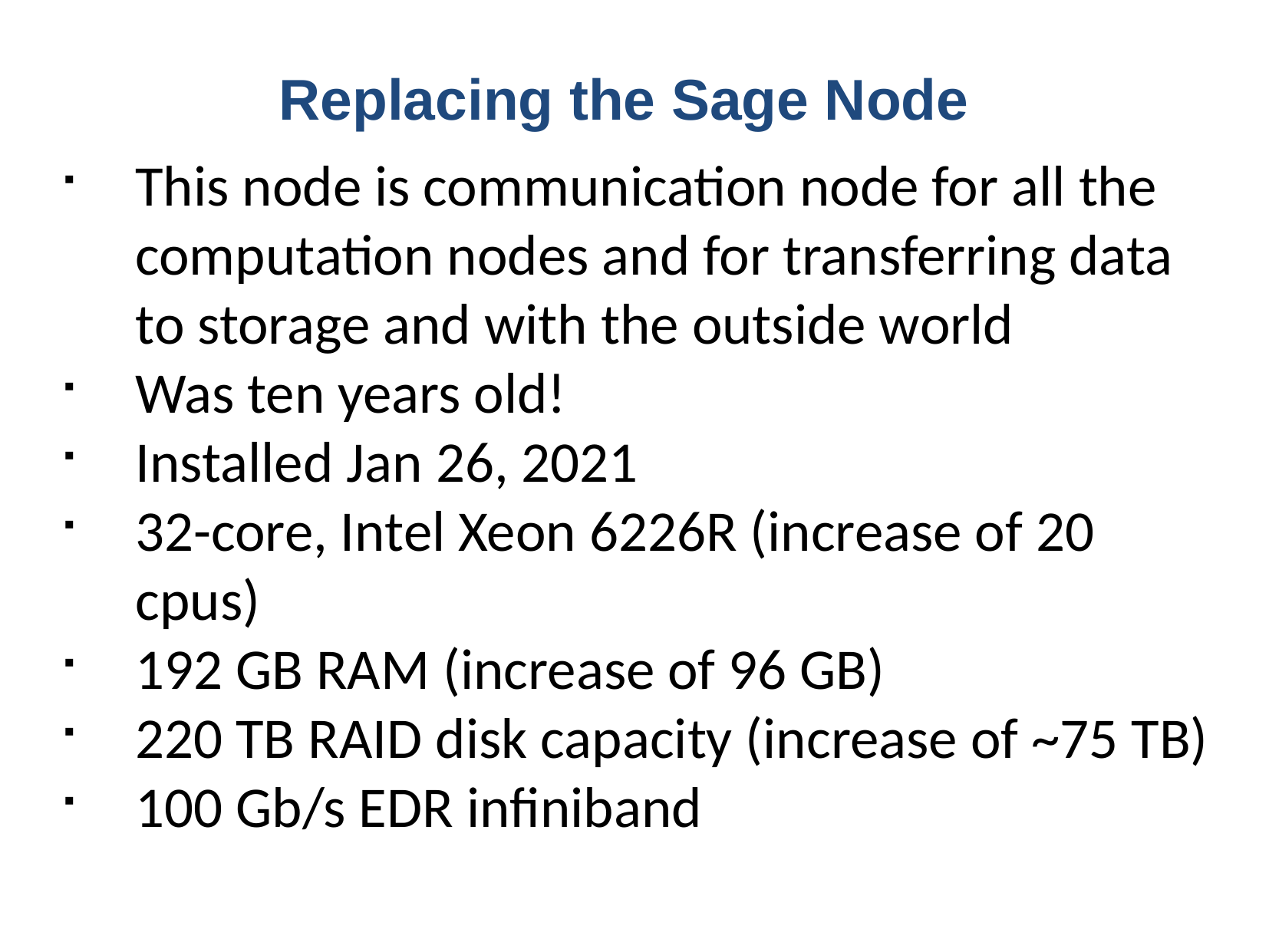

Replacing the Sage Node
This node is communication node for all the computation nodes and for transferring data to storage and with the outside world
Was ten years old!
Installed Jan 26, 2021
32-core, Intel Xeon 6226R (increase of 20 cpus)
192 GB RAM (increase of 96 GB)
220 TB RAID disk capacity (increase of ~75 TB)
100 Gb/s EDR infiniband